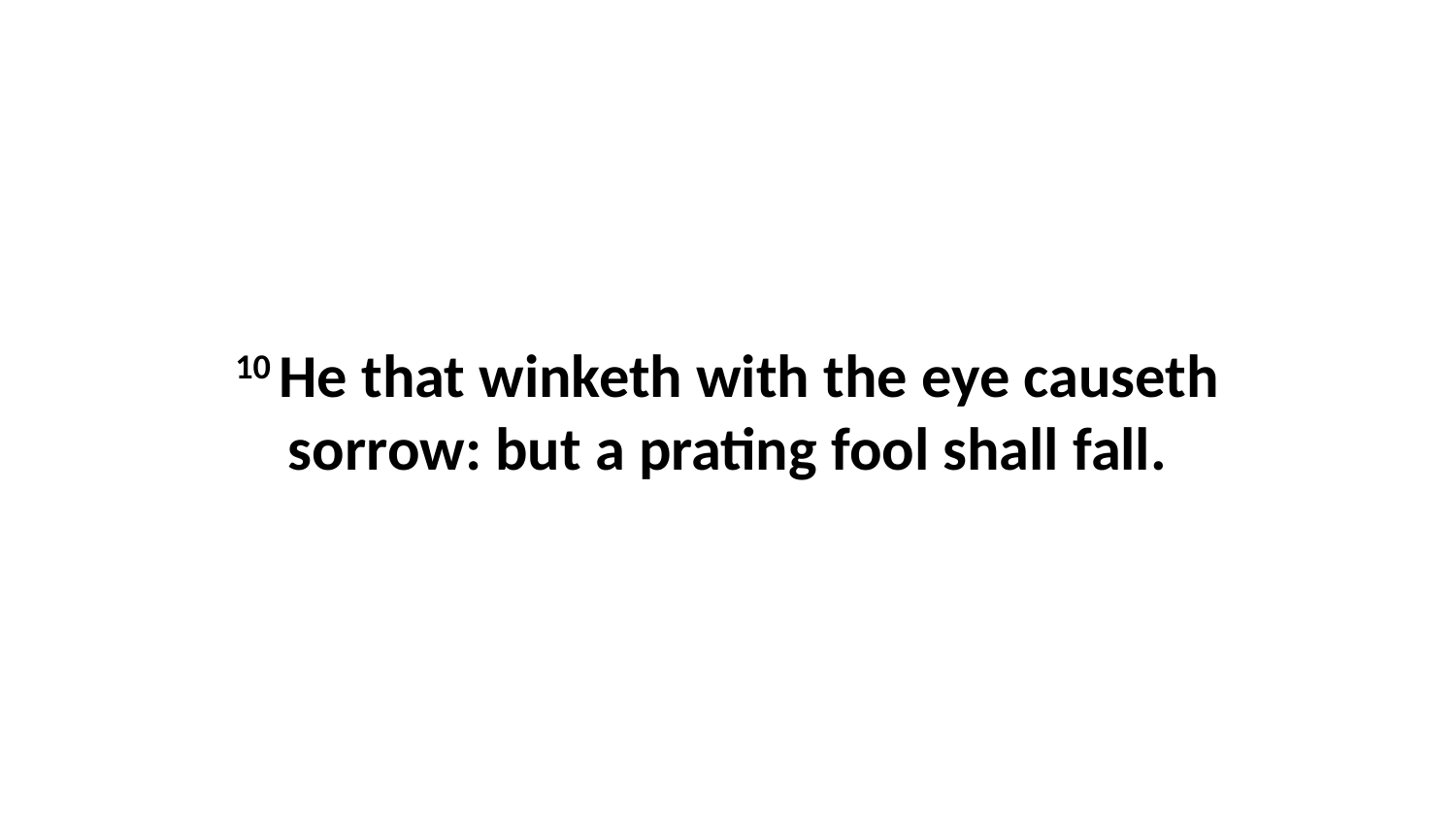

10 He that winketh with the eye causeth sorrow: but a prating fool shall fall.